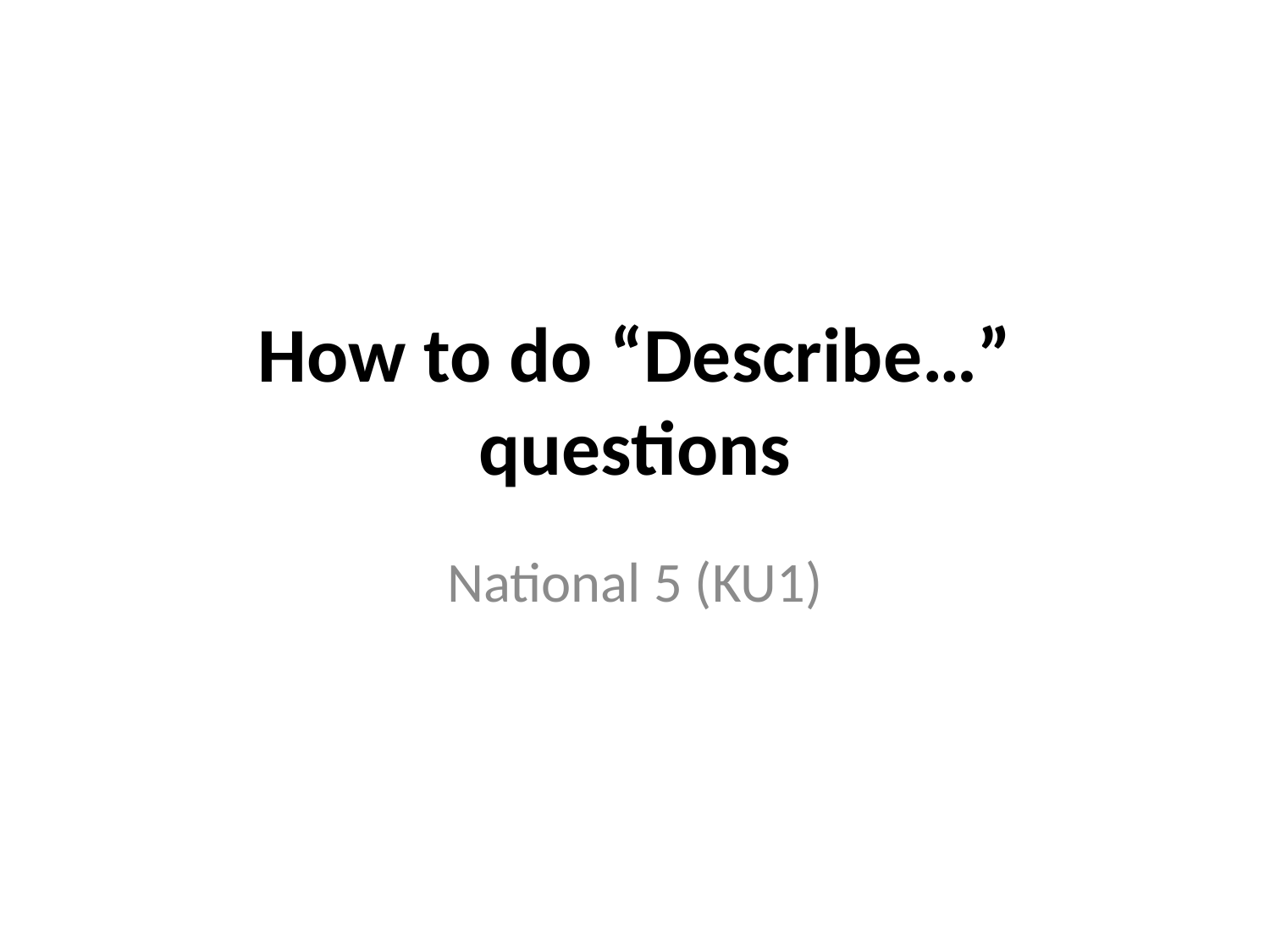

# How to do “Describe…” questions
National 5 (KU1)